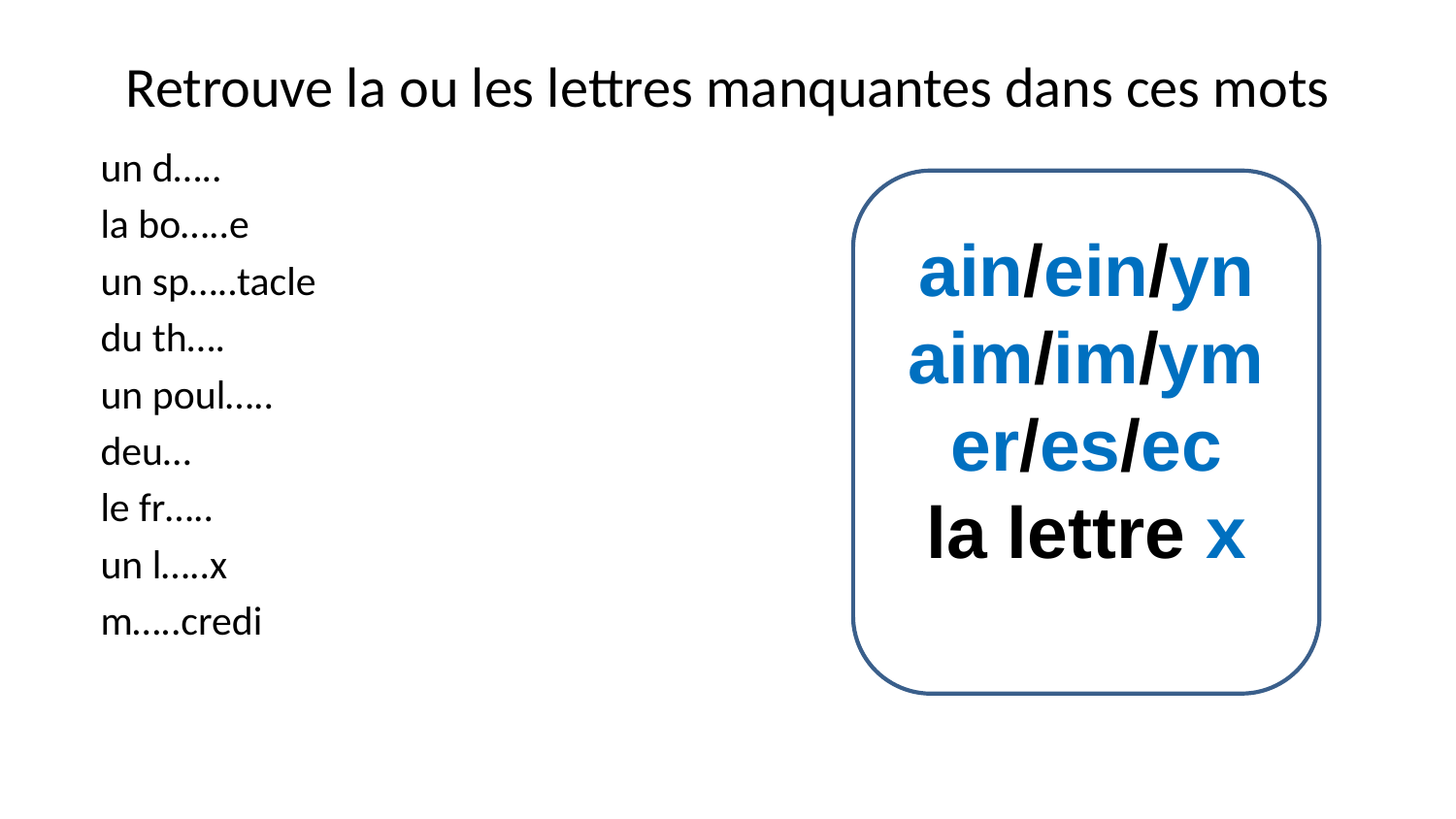

# Retrouve la ou les lettres manquantes dans ces mots
un d…..
la bo…..e
un sp…..tacle
du th….
un poul…..
deu…
le fr…..
un l…..x
m…..credi

ain/ein/yn
aim/im/ym
er/es/ec
la lettre x